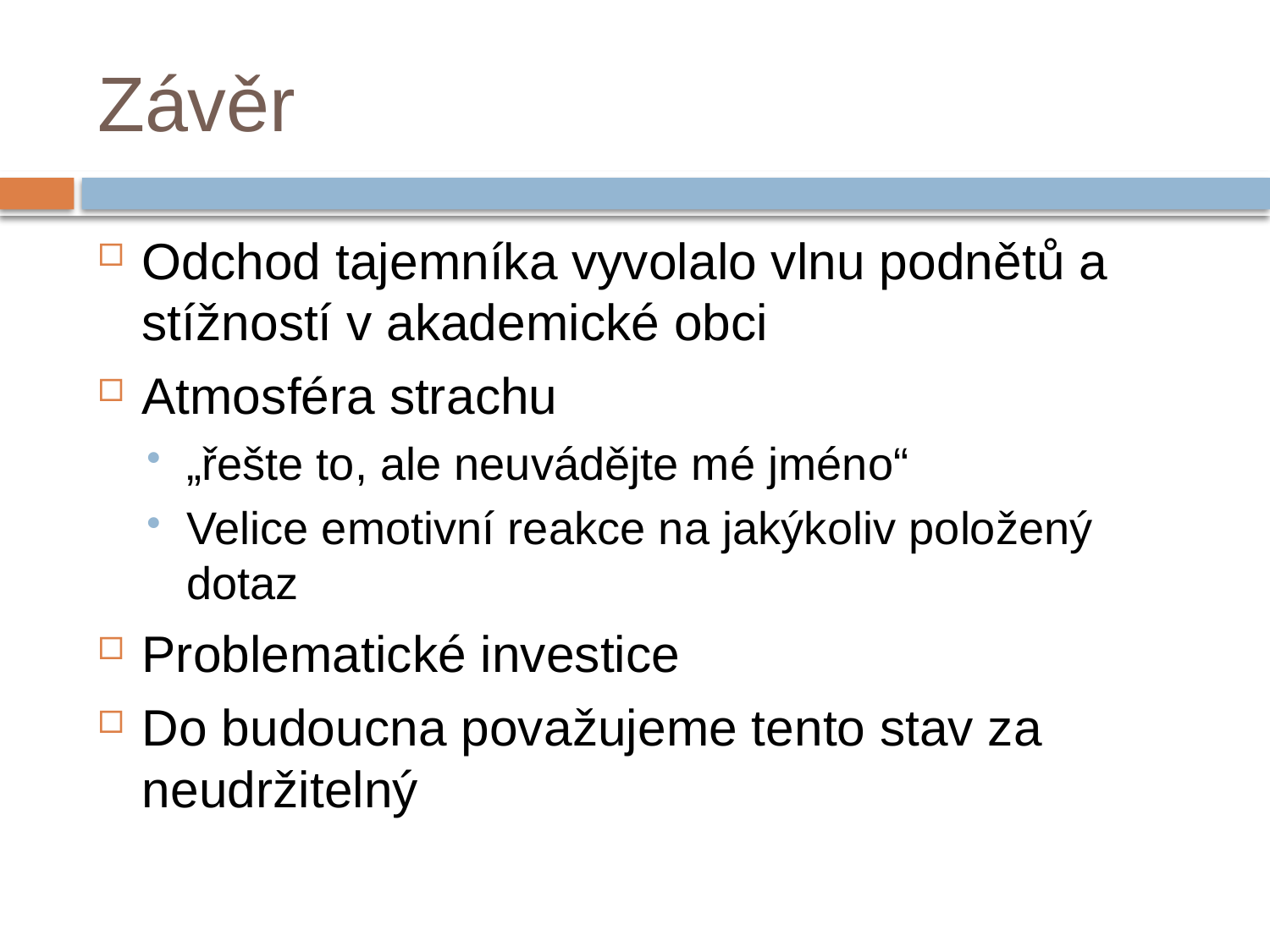

# Závěr
Odchod tajemníka vyvolalo vlnu podnětů a stížností v akademické obci
Atmosféra strachu
„řešte to, ale neuvádějte mé jméno“
Velice emotivní reakce na jakýkoliv položený dotaz
Problematické investice
Do budoucna považujeme tento stav za neudržitelný